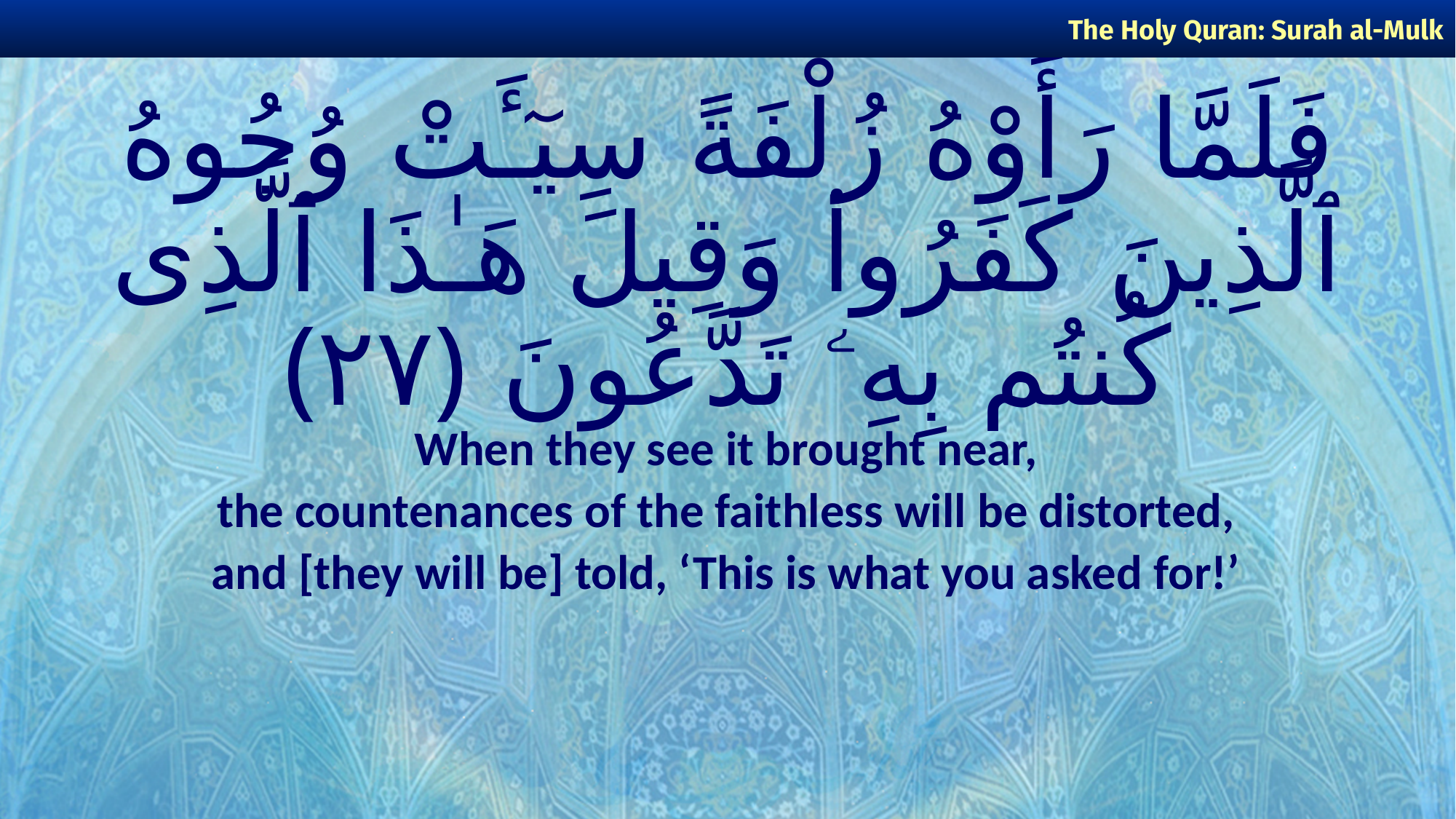

The Holy Quran: Surah al-Mulk
# فَلَمَّا رَأَوْهُ زُلْفَةً سِيٓـَٔتْ وُجُوهُ ٱلَّذِينَ كَفَرُوا۟ وَقِيلَ هَـٰذَا ٱلَّذِى كُنتُم بِهِۦ تَدَّعُونَ ﴿٢٧﴾
When they see it brought near,
the countenances of the faithless will be distorted,
and [they will be] told, ‘This is what you asked for!’